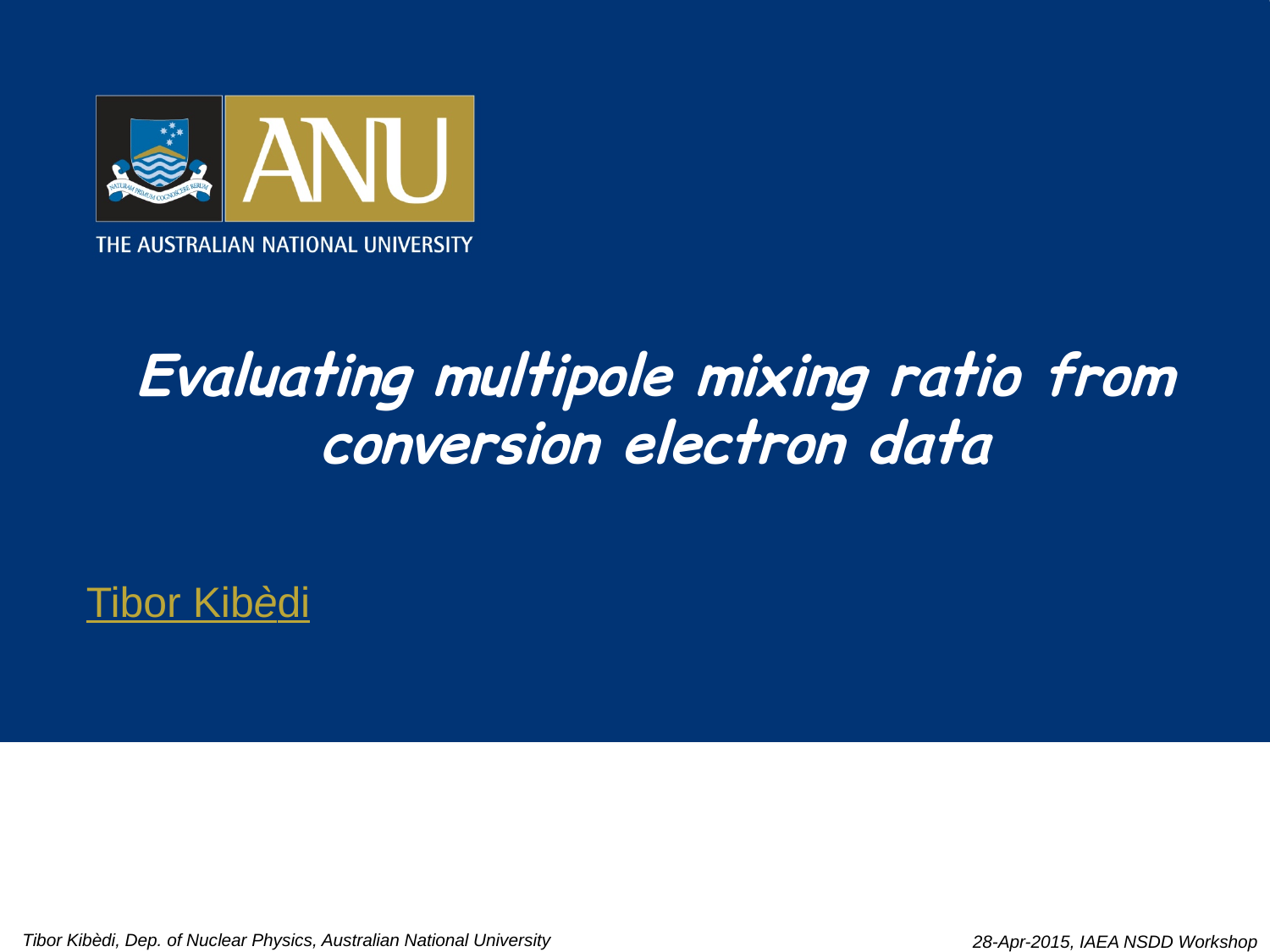

# Evaluating multipole mixing ratio from conversion electron data
Tibor Kibèdi

Tibor Kibèdi, Dep. of Nuclear Physics, Australian National University
28-Apr-2015, IAEA NSDD Workshop